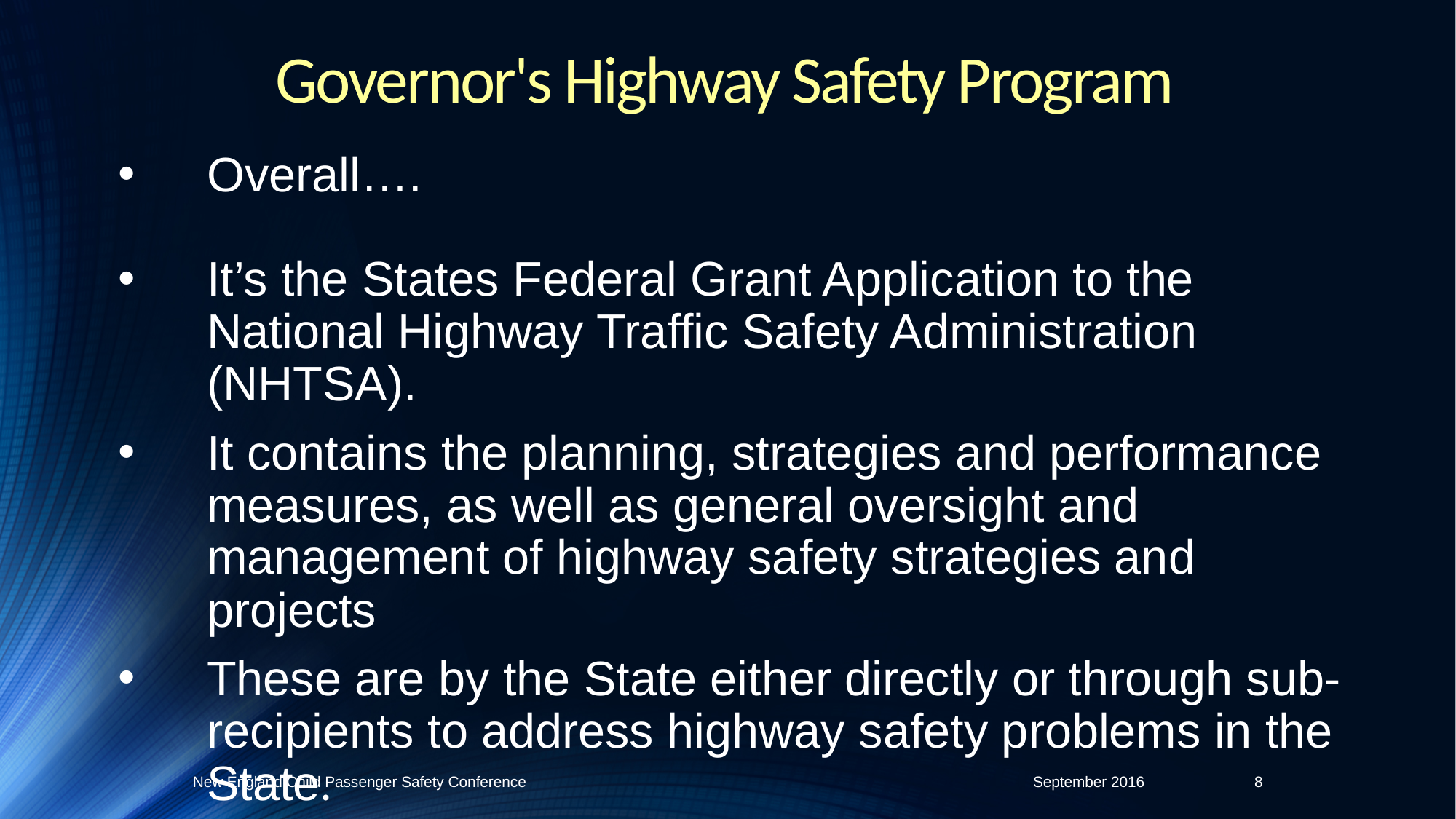

Governor's Highway Safety Program
Overall….

It’s the States Federal Grant Application to the National Highway Traffic Safety Administration (NHTSA).

It contains the planning, strategies and performance measures, as well as general oversight and management of highway safety strategies and projects

These are by the State either directly or through sub-recipients to address highway safety problems in the State.

New England Child Passenger Safety Conference
September 2016
8